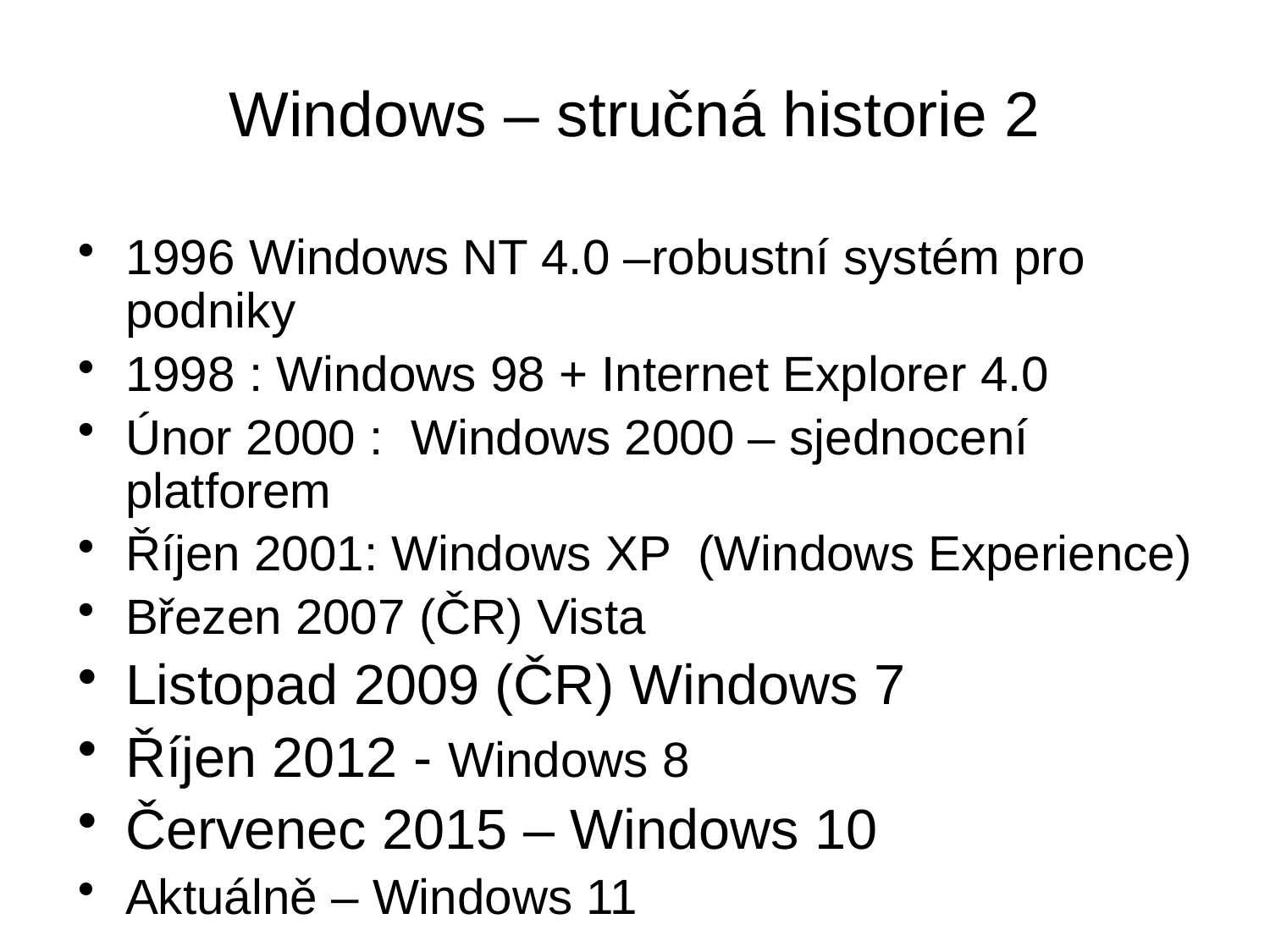

# Windows – stručná historie 2
1996 Windows NT 4.0 –robustní systém pro podniky
1998 : Windows 98 + Internet Explorer 4.0
Únor 2000 :  Windows 2000 – sjednocení platforem
Říjen 2001: Windows XP  (Windows Experience)
Březen 2007 (ČR) Vista
Listopad 2009 (ČR) Windows 7
Říjen 2012 - Windows 8
Červenec 2015 – Windows 10
Aktuálně – Windows 11
7